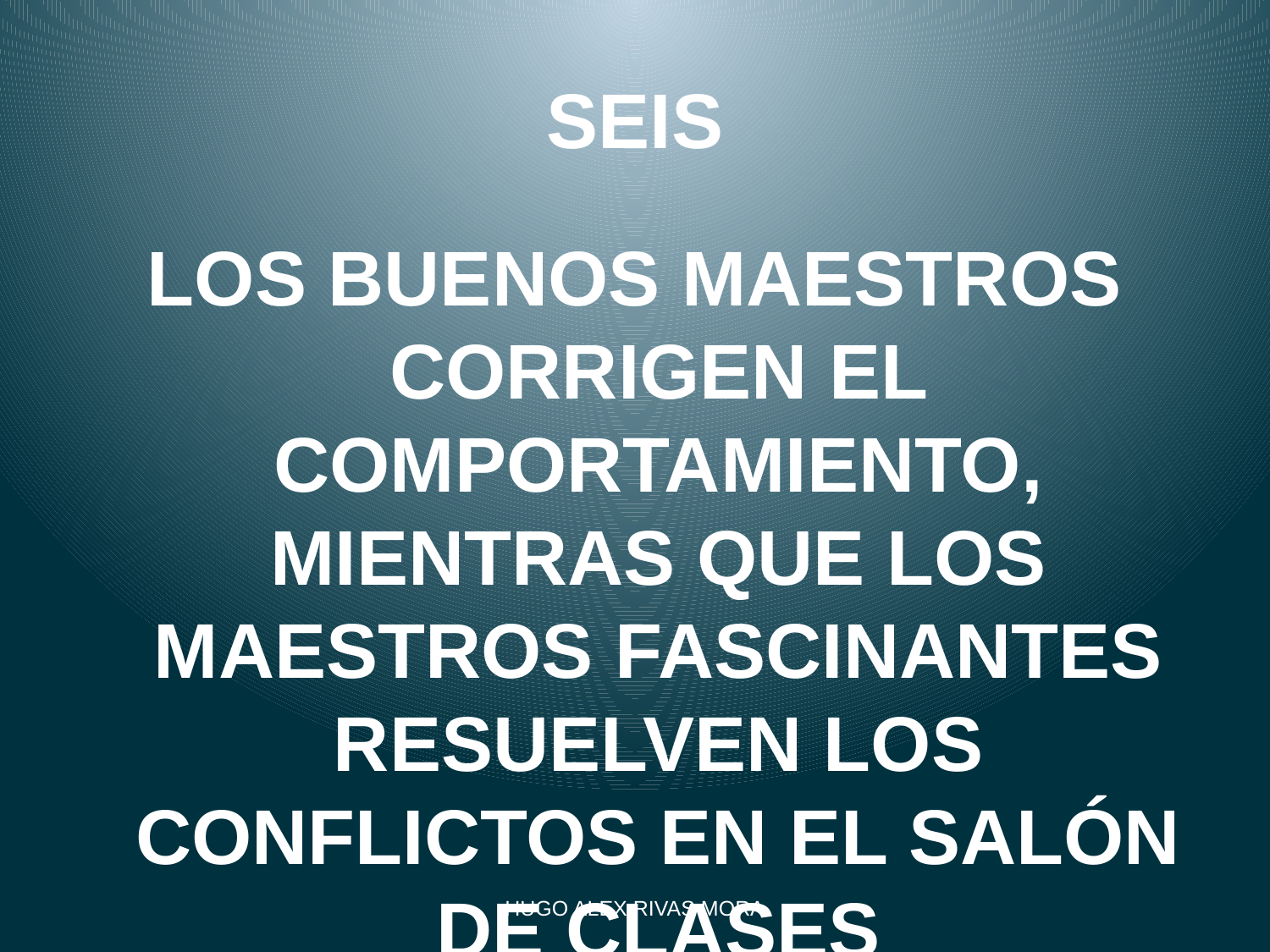

# SEIS
LOS BUENOS MAESTROS CORRIGEN EL COMPORTAMIENTO, MIENTRAS QUE LOS MAESTROS FASCINANTES RESUELVEN LOS CONFLICTOS EN EL SALÓN DE CLASES
HUGO ALEX RIVAS MORA